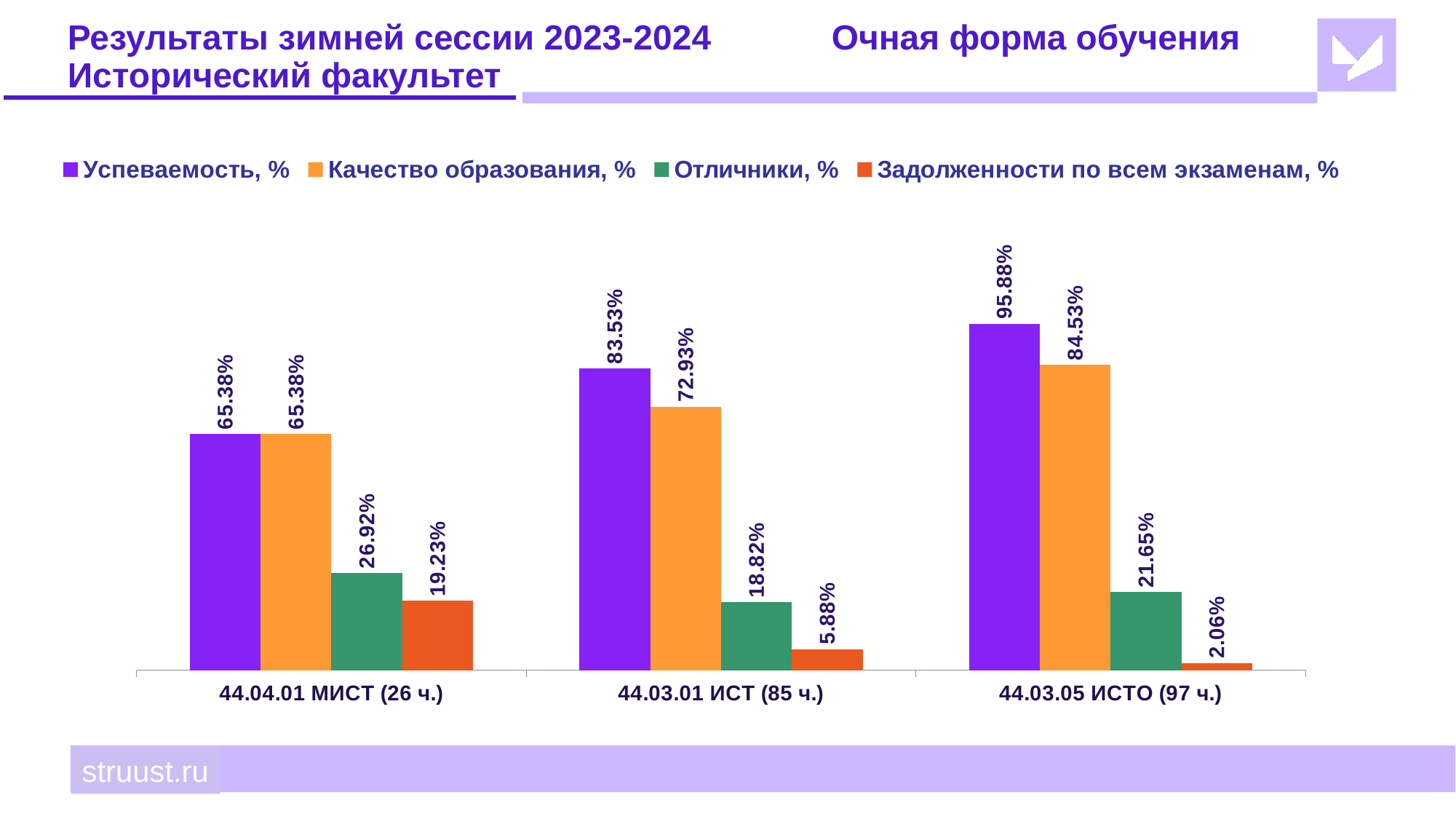

# Результаты зимней сессии 2023-2024		Очная форма обучения Исторический факультет

### Chart

| Category | Успеваемость, % | Качество образования, % | Отличники, % | Задолженности по всем экзаменам, %  |
|---|---|---|---|---|
| 44.04.01 МИСТ (26 ч.) | 0.6538 | 0.6538 | 0.2692 | 0.1923 |
| 44.03.01 ИСТ (85 ч.) | 0.8353 | 0.7293 | 0.1882 | 0.0588 |
| 44.03.05 ИСТО (97 ч.) | 0.9588 | 0.8453 | 0.2165 | 0.0206 |
struust.ru